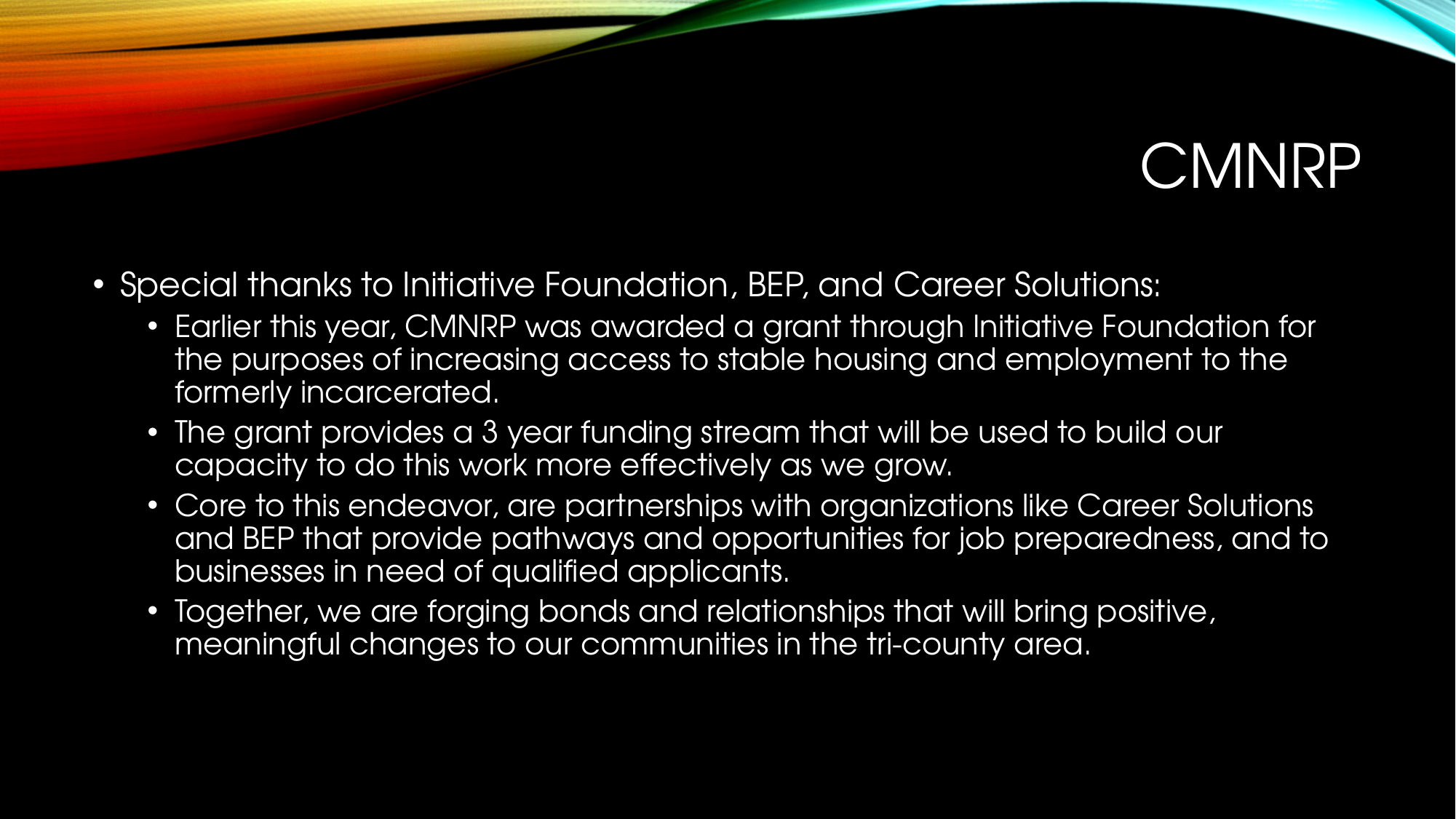

# CMNRP
Special thanks to Initiative Foundation, BEP, and Career Solutions:
Earlier this year, CMNRP was awarded a grant through Initiative Foundation for the purposes of increasing access to stable housing and employment to the formerly incarcerated.
The grant provides a 3 year funding stream that will be used to build our capacity to do this work more effectively as we grow.
Core to this endeavor, are partnerships with organizations like Career Solutions and BEP that provide pathways and opportunities for job preparedness, and to businesses in need of qualified applicants.
Together, we are forging bonds and relationships that will bring positive, meaningful changes to our communities in the tri-county area.